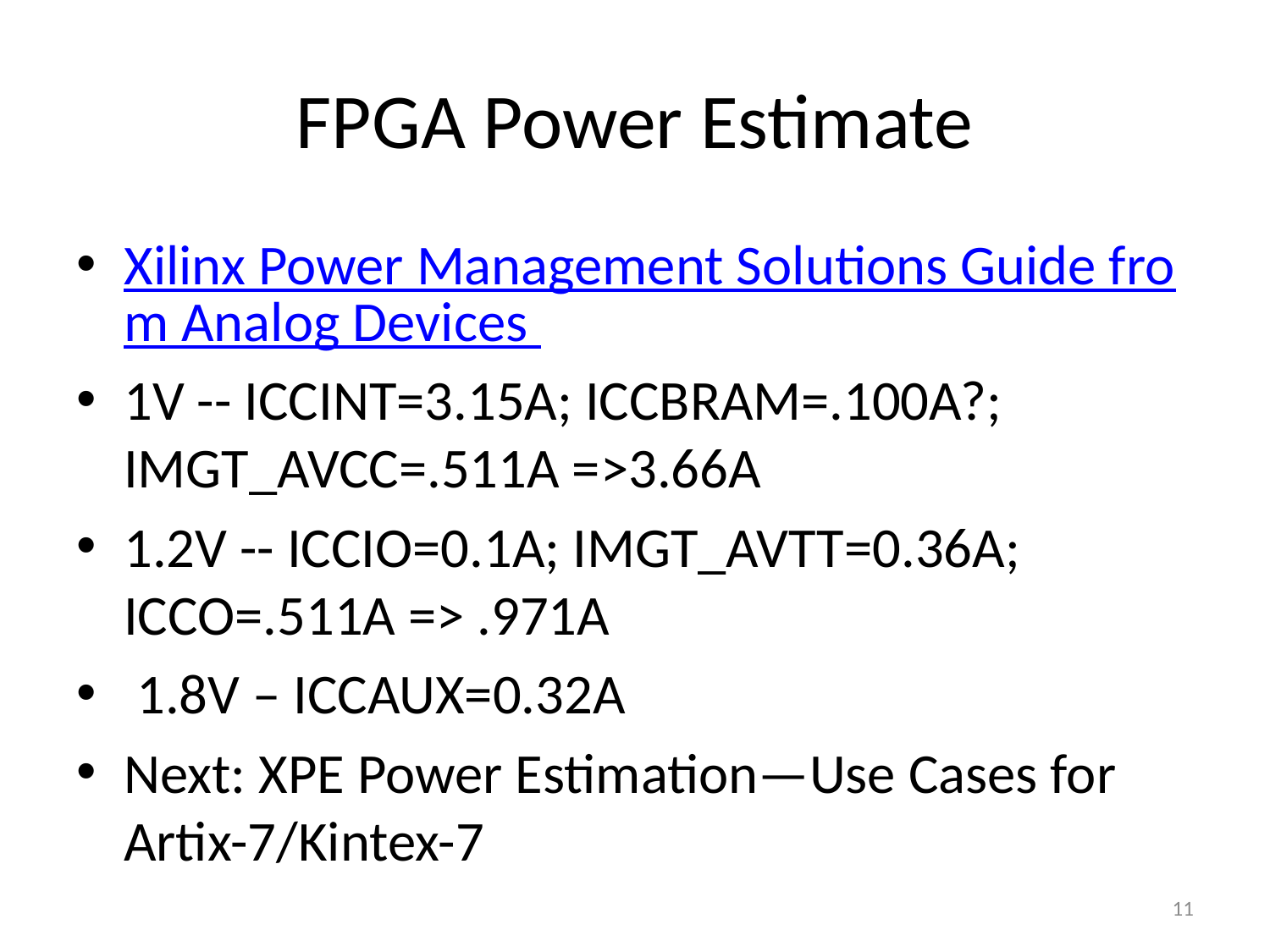

# FPGA Power Estimate
Xilinx Power Management Solutions Guide from Analog Devices
1V -- ICCINT=3.15A; ICCBRAM=.100A?; IMGT_AVCC=.511A =>3.66A
1.2V -- ICCIO=0.1A; IMGT_AVTT=0.36A; ICCO=.511A => .971A
 1.8V – ICCAUX=0.32A
Next: XPE Power Estimation—Use Cases for Artix-7/Kintex-7

11